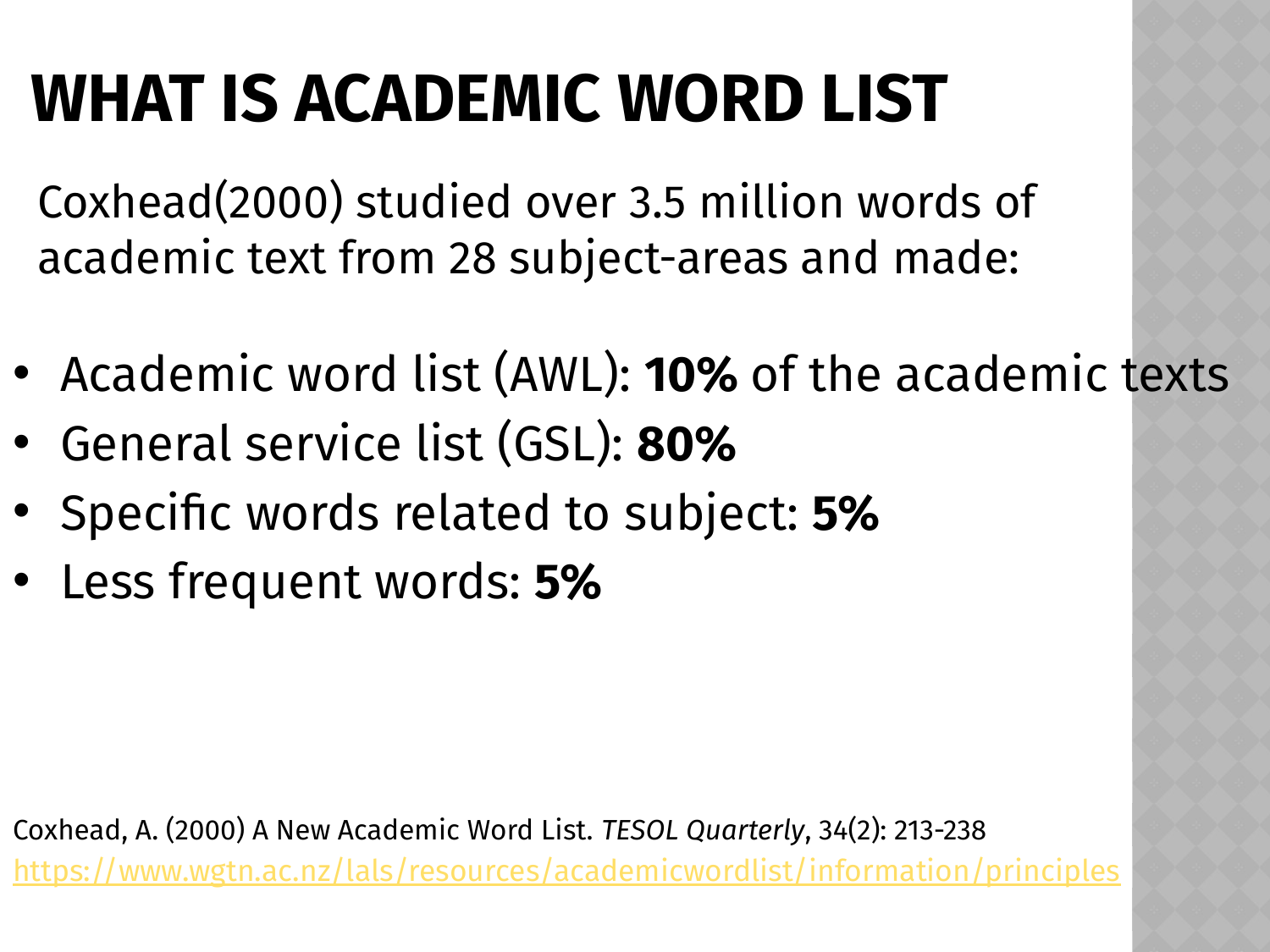

# What is Academic word list
Coxhead(2000) studied over 3.5 million words of academic text from 28 subject-areas and made:

Academic word list (AWL): 10% of the academic texts
General service list (GSL): 80%
Specific words related to subject: 5%
Less frequent words: 5%

Coxhead, A. (2000) A New Academic Word List. TESOL Quarterly, 34(2): 213-238
https://www.wgtn.ac.nz/lals/resources/academicwordlist/information/principles